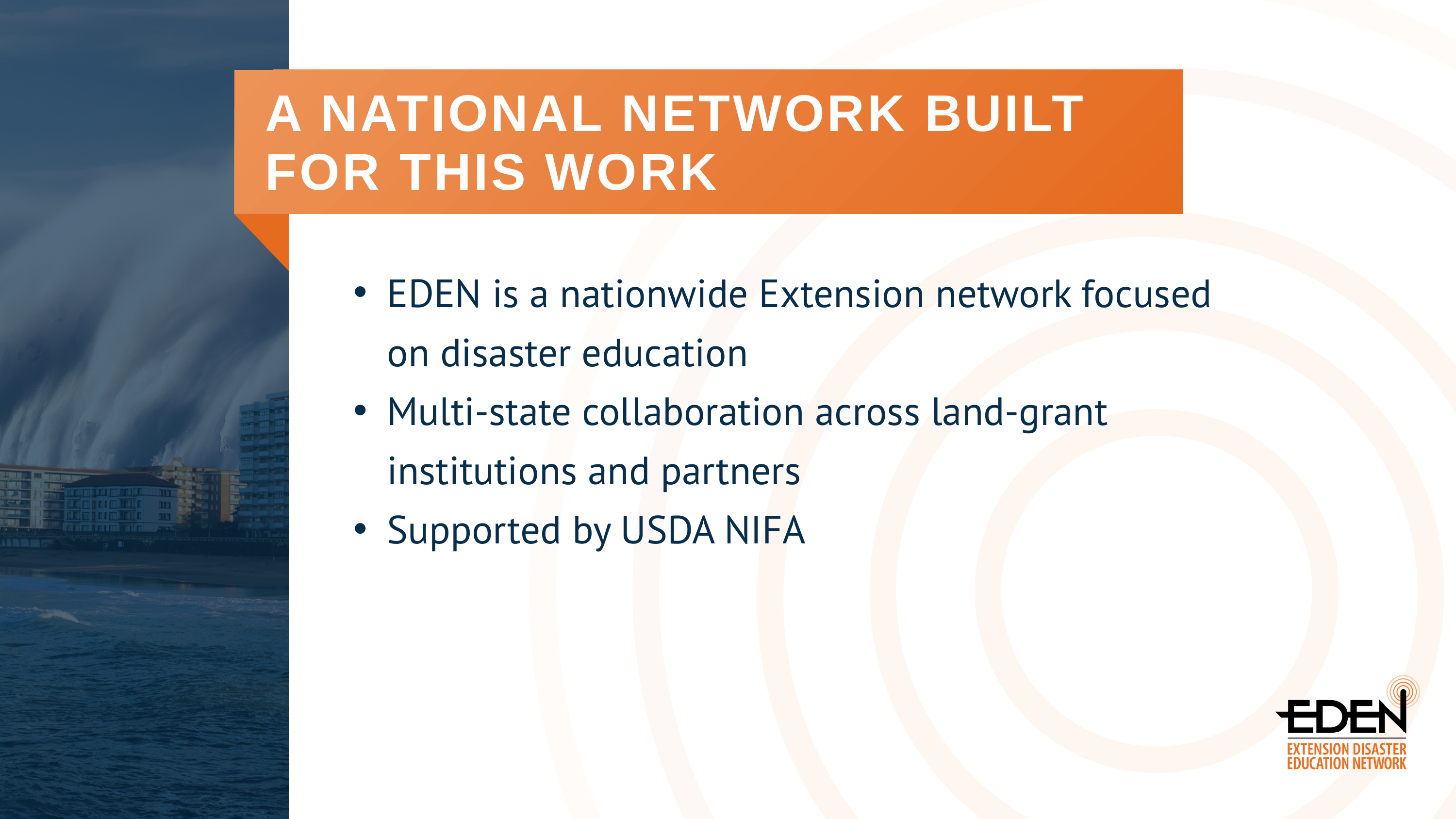

A NATIONAL NETWORK BUILT FOR THIS WORK

EDEN is a nationwide Extension network focused on disaster education
Multi-state collaboration across land-grant institutions and partners
Supported by USDA NIFA